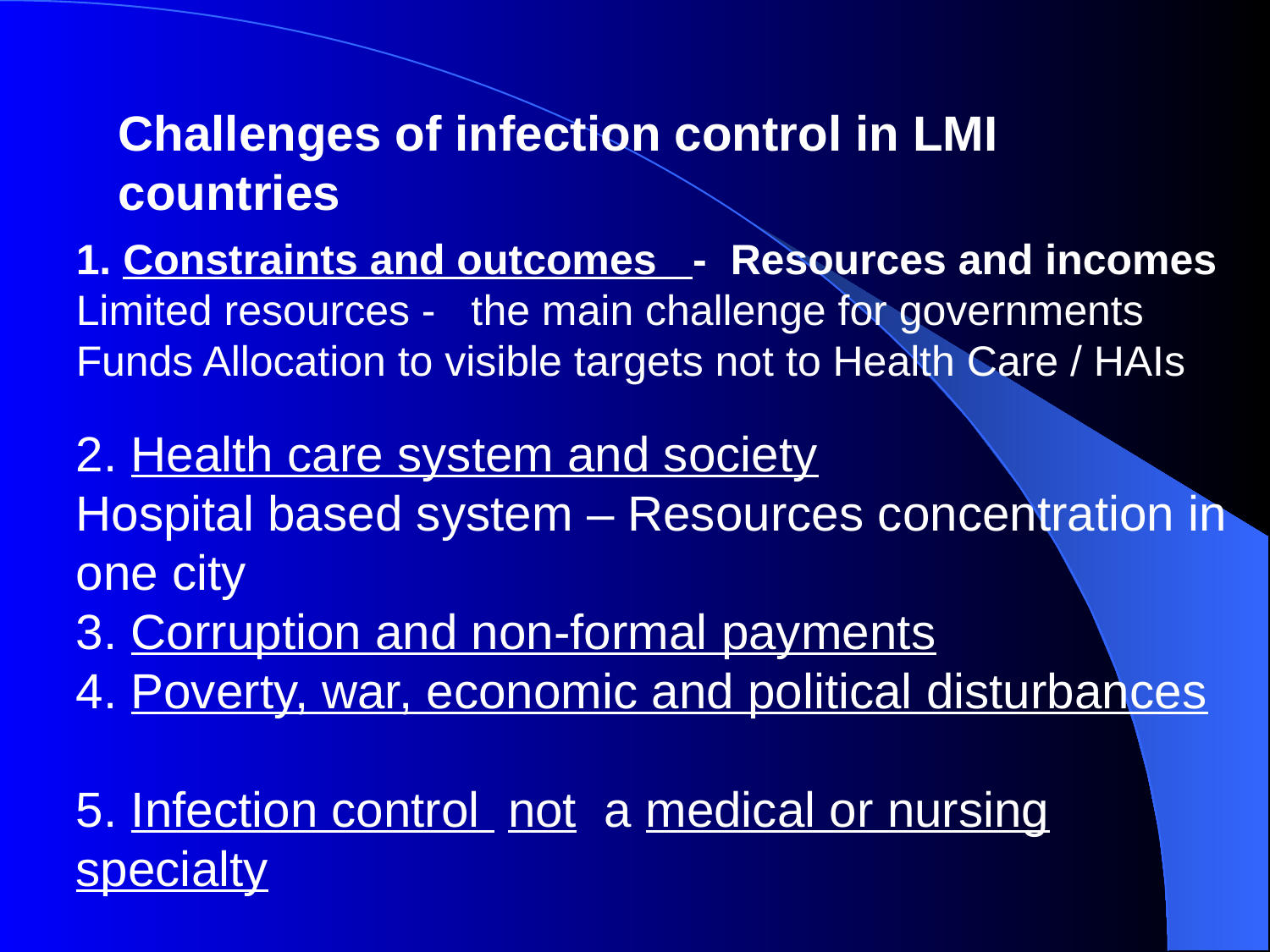

Challenges of infection control in LMI countries
1. Constraints and outcomes   -  Resources and incomes
Limited resources -   the main challenge for governments
Funds Allocation to visible targets not to Health Care / HAIs

2. Health care system and society
Hospital based system – Resources concentration in one city
3. Corruption and non-formal payments
4. Poverty, war, economic and political disturbances

5. Infection control  not  a medical or nursing specialty